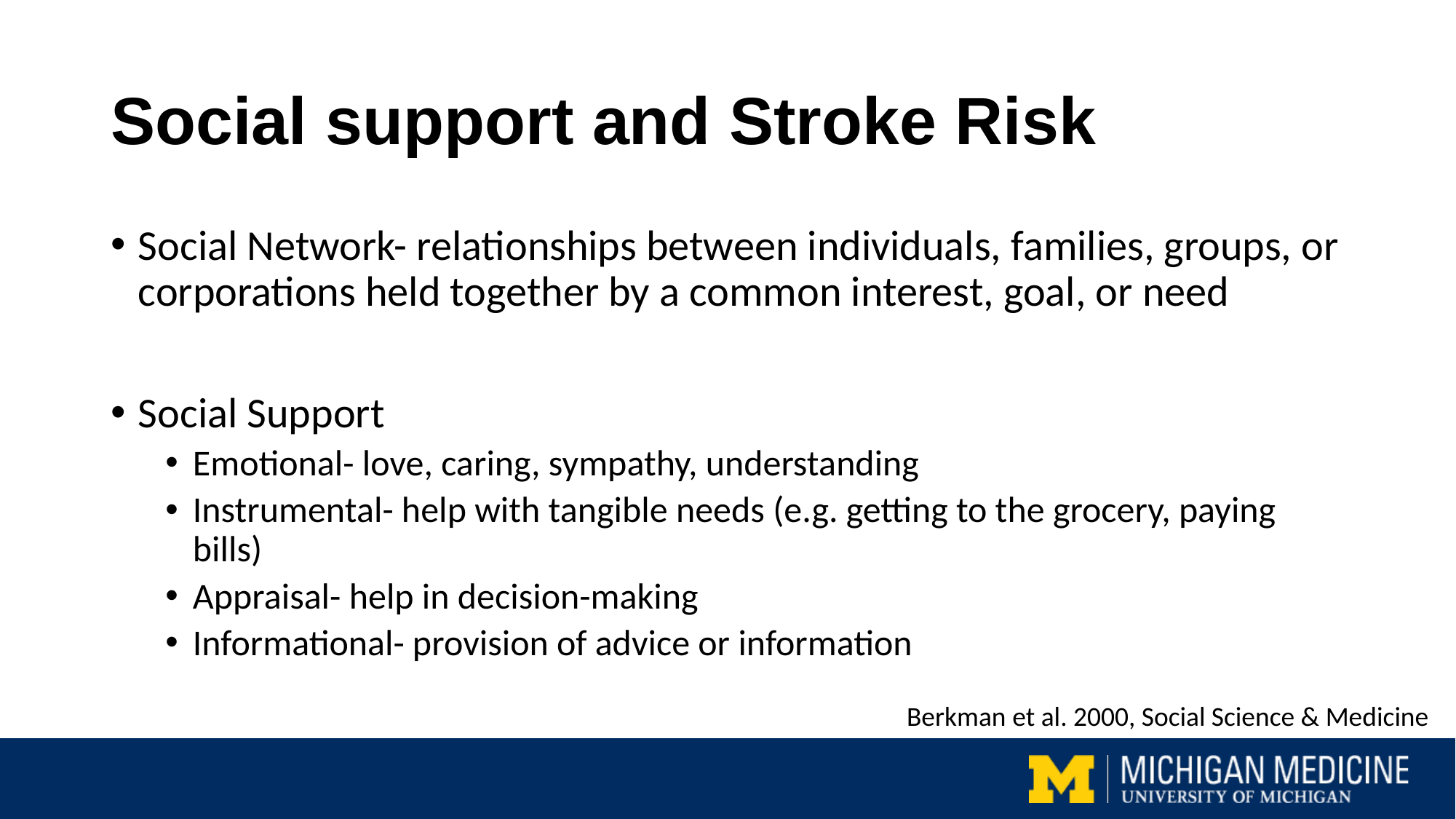

# Social support and Stroke Risk
Social Network- relationships between individuals, families, groups, or corporations held together by a common interest, goal, or need

Social Support
Emotional- love, caring, sympathy, understanding
Instrumental- help with tangible needs (e.g. getting to the grocery, paying bills)
Appraisal- help in decision-making
Informational- provision of advice or information
Berkman et al. 2000, Social Science & Medicine